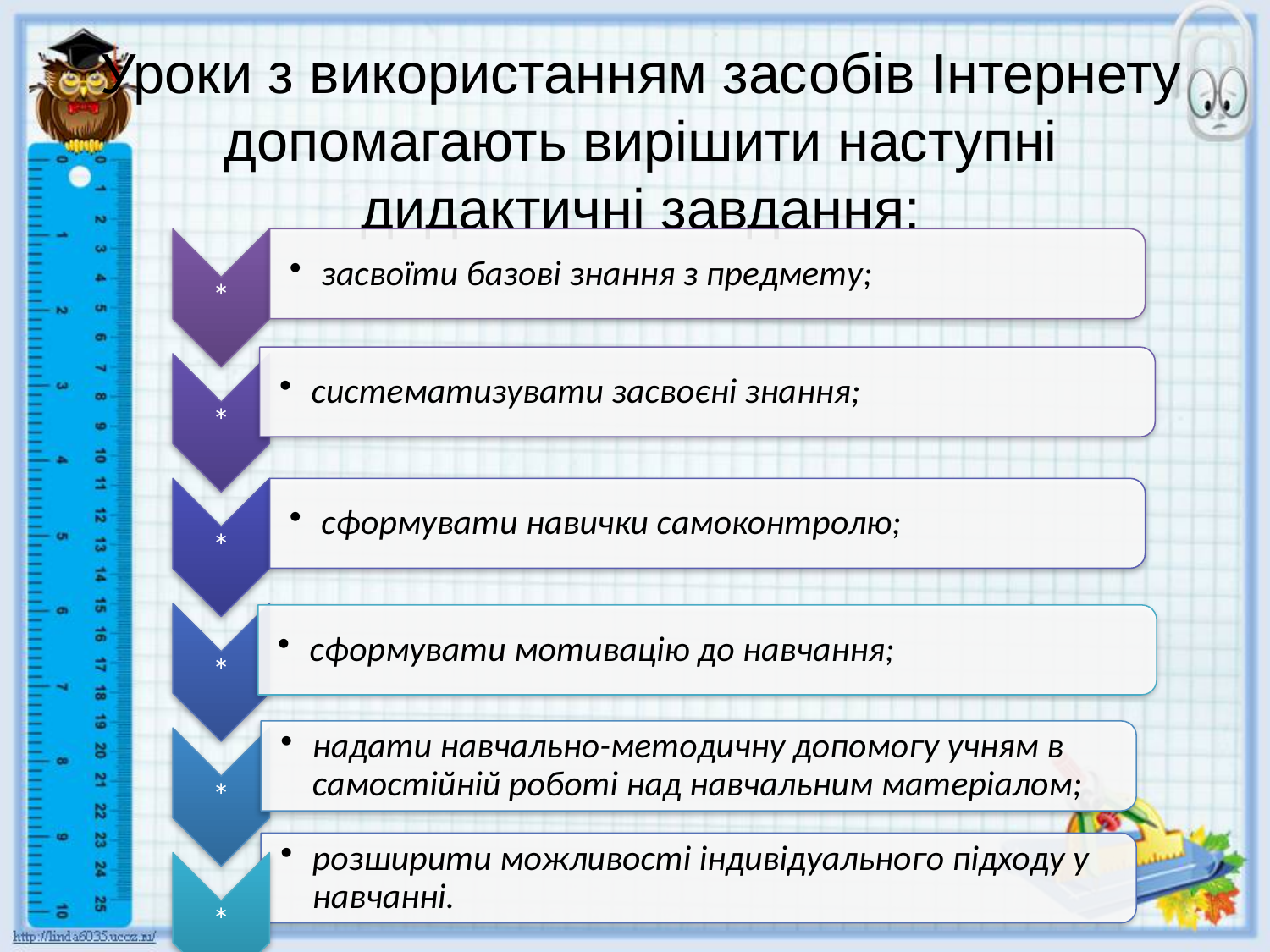

# Уроки з використанням засобів Інтернету допомагають вирішити наступні дидактичні завдання:
*
засвоїти базові знання з предмету;
*
систематизувати засвоєні знання;
*
сформувати навички самоконтролю;
*
розширити можливості індивідуального підходу у навчанні.
*
надати навчально-методичну допомогу учням в самостійній роботі над навчальним матеріалом;
*
сформувати мотивацію до навчання;